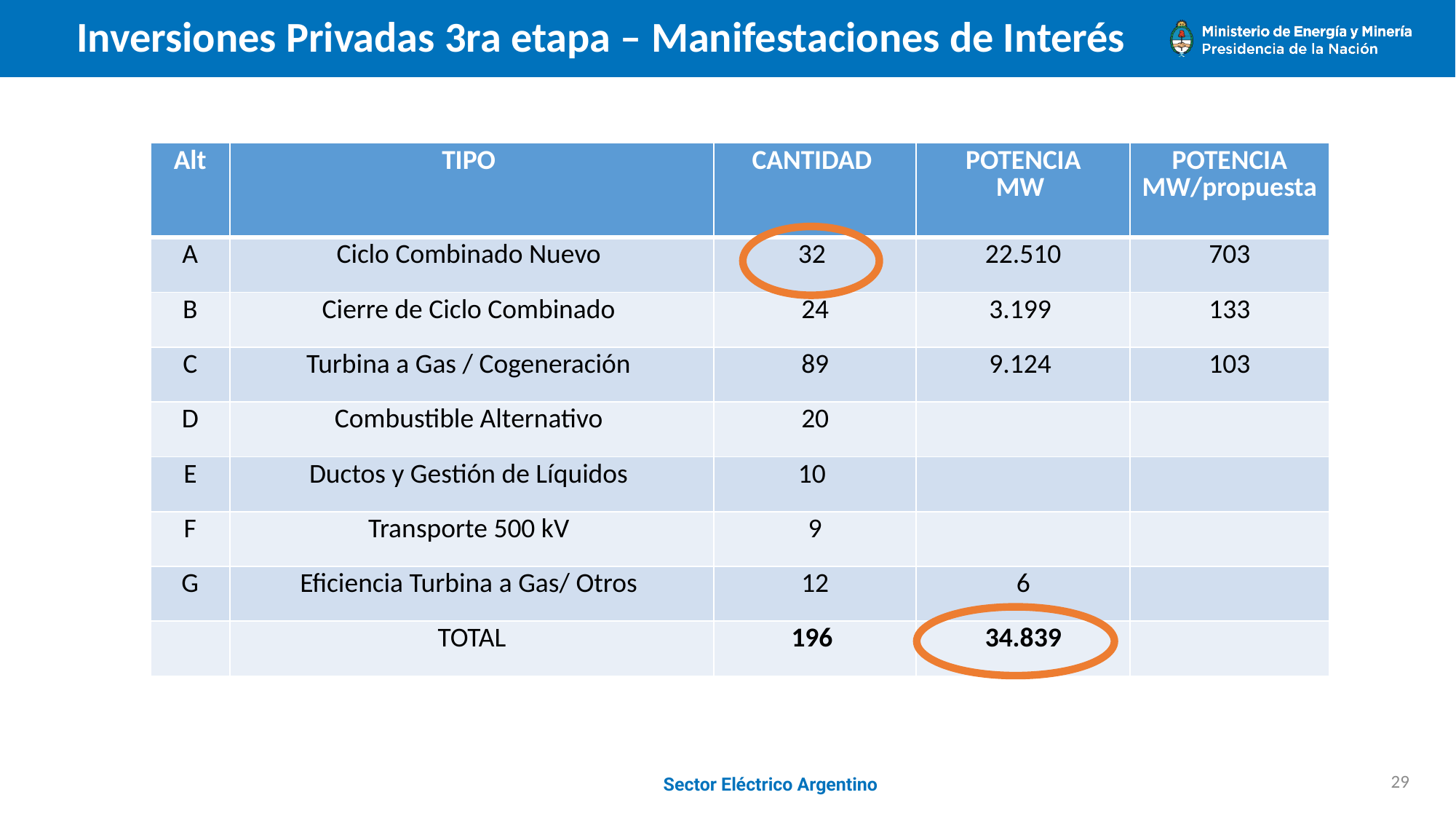

# Inversiones Privadas 3ra etapa – Manifestaciones de Interés
| Alt | TIPO | CANTIDAD | POTENCIA MW | POTENCIA MW/propuesta |
| --- | --- | --- | --- | --- |
| A | Ciclo Combinado Nuevo | 32 | 22.510 | 703 |
| B | Cierre de Ciclo Combinado | 24 | 3.199 | 133 |
| C | Turbina a Gas / Cogeneración | 89 | 9.124 | 103 |
| D | Combustible Alternativo | 20 |  |  |
| E | Ductos y Gestión de Líquidos | 10 |  |  |
| F | Transporte 500 kV | 9 |  |  |
| G | Eficiencia Turbina a Gas/ Otros | 12 | 6 |  |
|  | TOTAL | 196 | 34.839 |  |

Sector Eléctrico Argentino
29